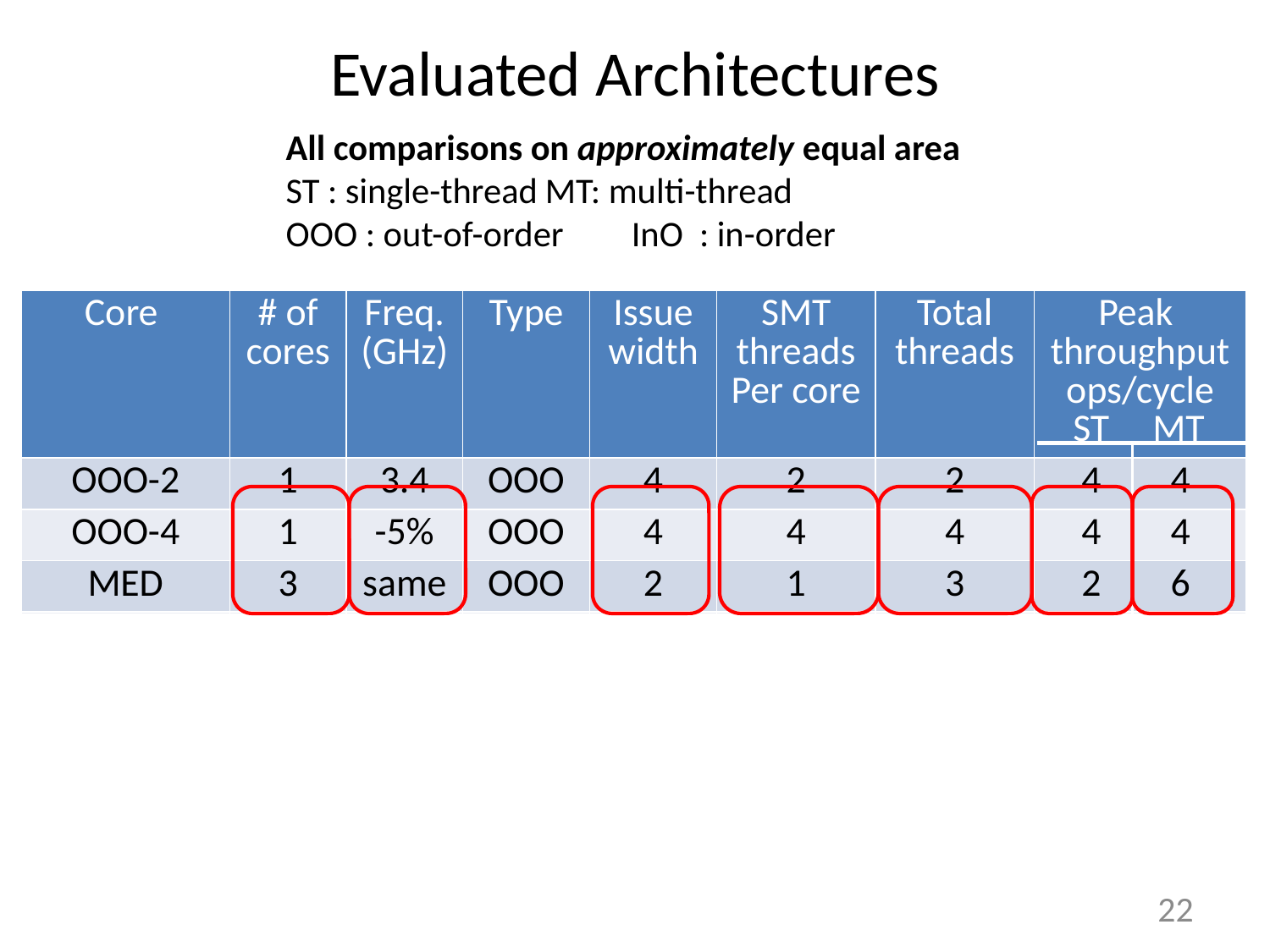

# Evaluated Architectures
All comparisons on approximately equal area
ST : single-thread		MT: multi-thread
OOO : out-of-order 		InO  : in-order

| Core | # of cores | Freq. (GHz) | Type | Issue width | SMT threads Per core | Total threads | Peak throughput ops/cycle ST MT |
| --- | --- | --- | --- | --- | --- | --- | --- |
| OOO-2 | 1 | 3.4 | OOO | 4 | 2 | 2 | 4 4 |
| OOO-4 | 1 | -5% | OOO | 4 | 4 | 4 | 4 4 |
| MED | 3 | same | OOO | 2 | 1 | 3 | 2 6 |
| SMALL | 3 | same | InO | 2 | 2 | 6 | 2 6 |
| MorphCore | 1 | -2.5% | OOO/ InO | 4 | 2 OOO/ 8 InO | 2 OOO/ 8 InO | 4 4 |

22